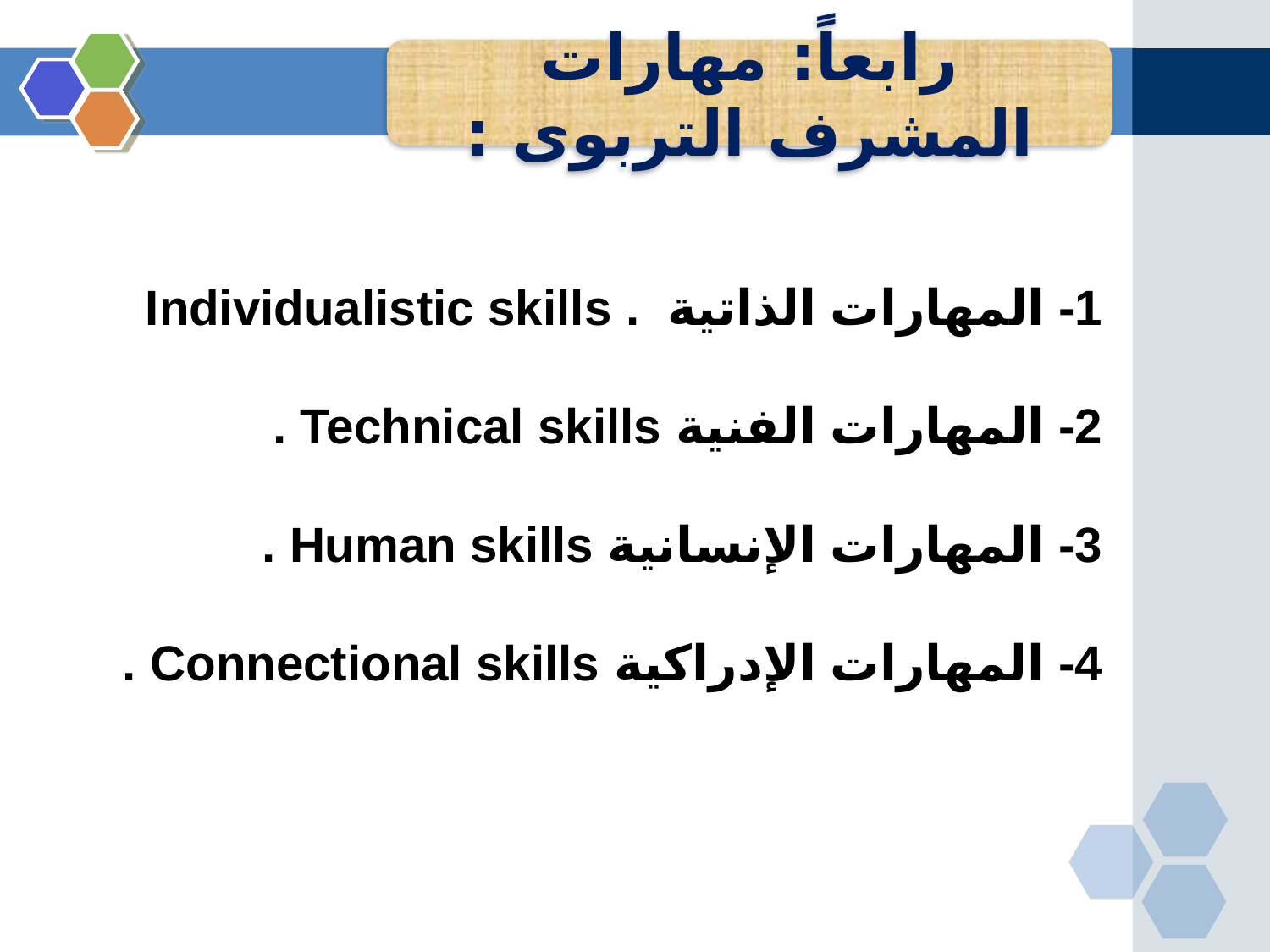

رابعاً: مهارات المشرف التربوى :
1- المهارات الذاتية  . Individualistic skills
2- المهارات الفنية Technical skills .
3- المهارات الإنسانية Human skills .
4- المهارات الإدراكية Connectional skills .